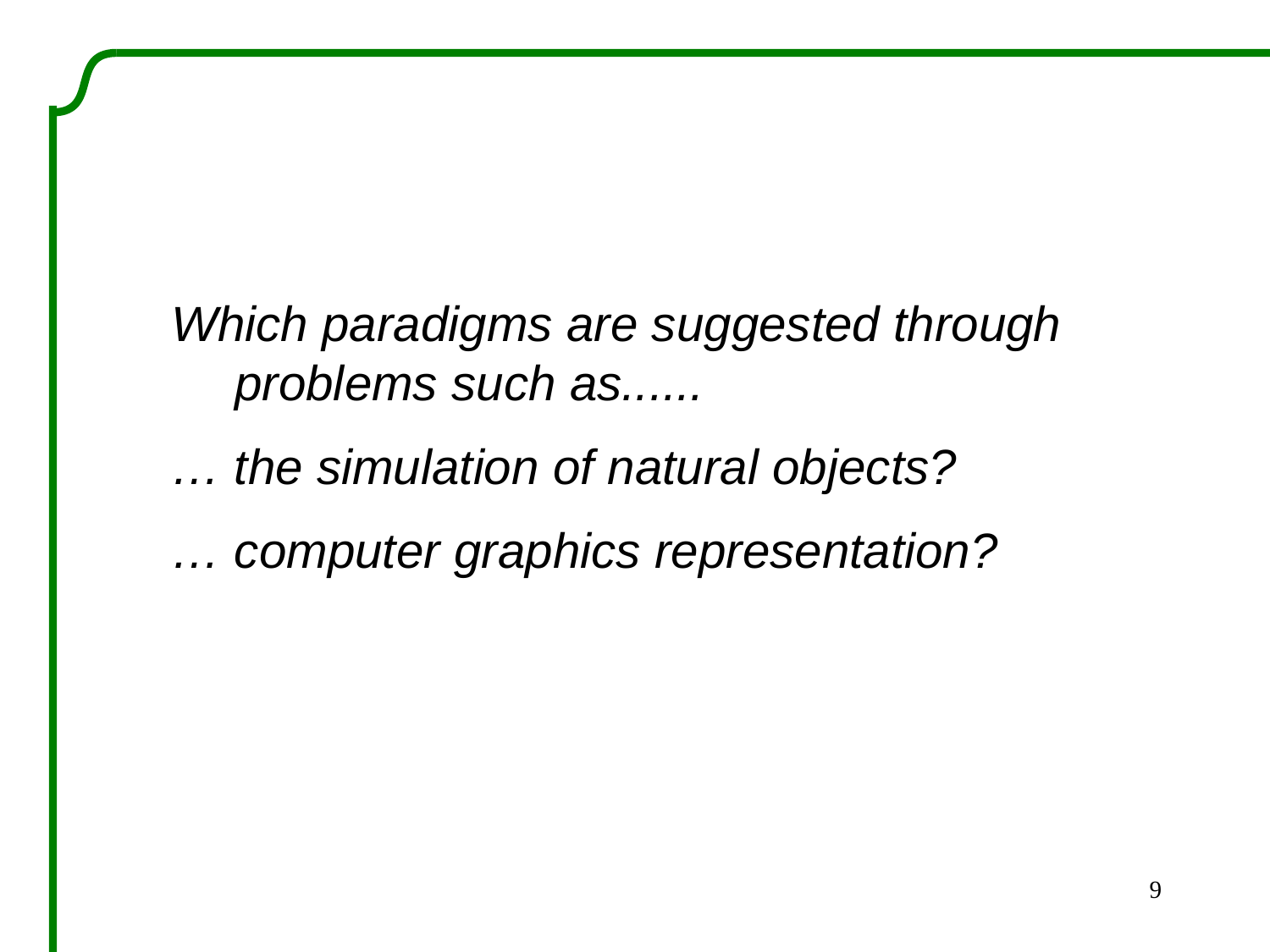

Which paradigms are suggested through problems such as......
… the simulation of natural objects?
… computer graphics representation?
9